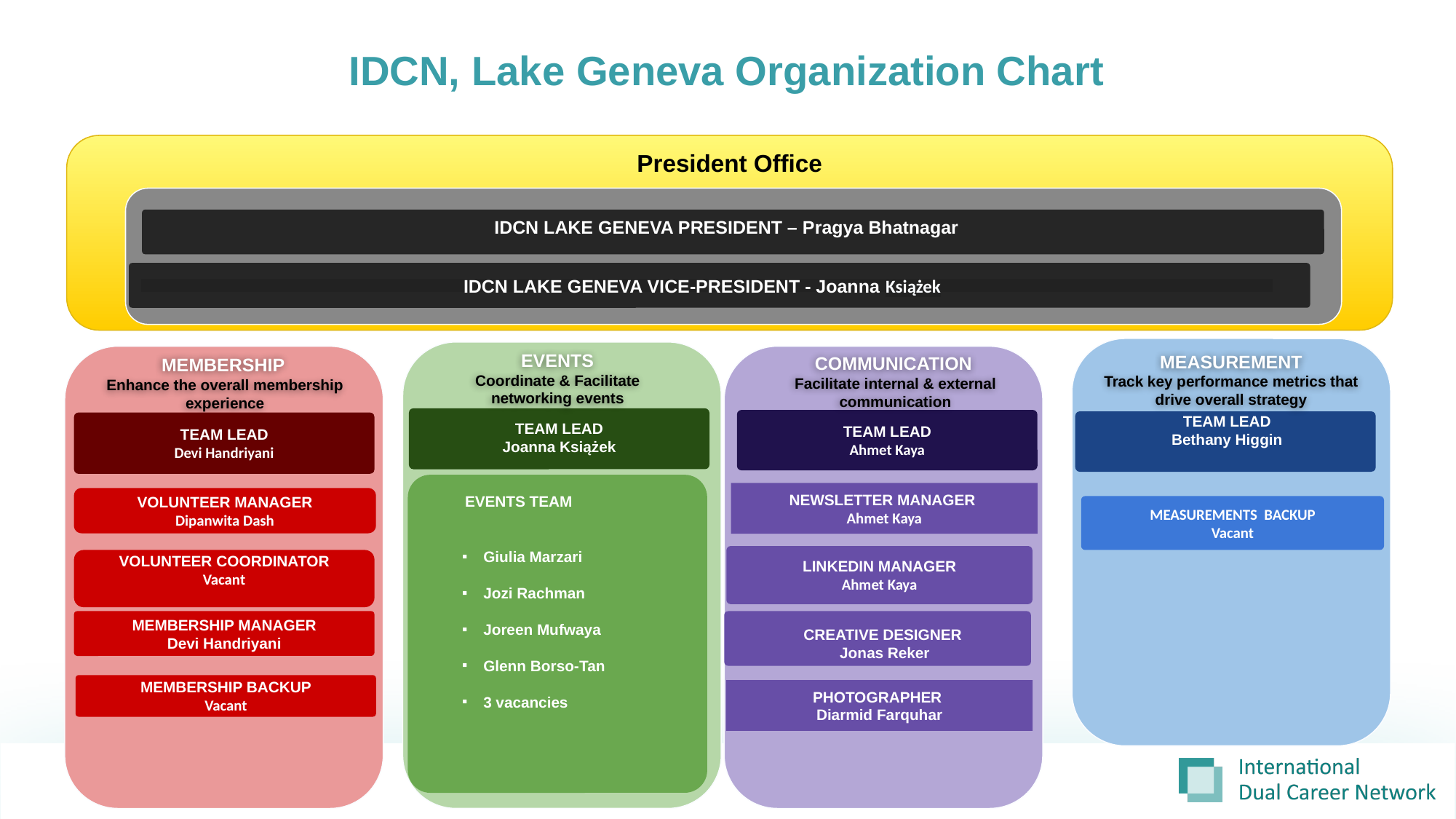

IDCN, Lake Geneva Organization Chart
President Office

IDCN LAKE GENEVA PRESIDENT – Pragya Bhatnagar

IDCN LAKE GENEVA VICE-PRESIDENT - Joanna Książek

MEASUREMENT
Track key performance metrics that drive overall strategy

Ahmet Kaya

COMMUNICATION
Facilitate internal & external communication

EVENTS
Coordinate & Facilitate networking events

MEMBERSHIP
Enhance the overall membership experience

TEAM LEAD
Joanna Książek

TEAM LEAD
Ahmet Kaya

TEAM LEAD
Bethany Higgin

TEAM LEAD
Devi Handriyani

NEWSLETTER MANAGER
Ahmet Kaya

Giulia Marzari
Jozi Rachman
Joreen Mufwaya
Glenn Borso-Tan
3 vacancies

VOLUNTEER MANAGER
Dipanwita Dash
EVENTS TEAM

MEASUREMENTS  BACKUP
Vacant
LINKEDIN MANAGER
Ahmet Kaya
VOLUNTEER COORDINATOR
Vacant

MEMBERSHIP MANAGER
Devi Handriyani

CREATIVE DESIGNER
Jonas Reker
MEMBERSHIP BACKUP
Vacant
PHOTOGRAPHER
Diarmid Farquhar